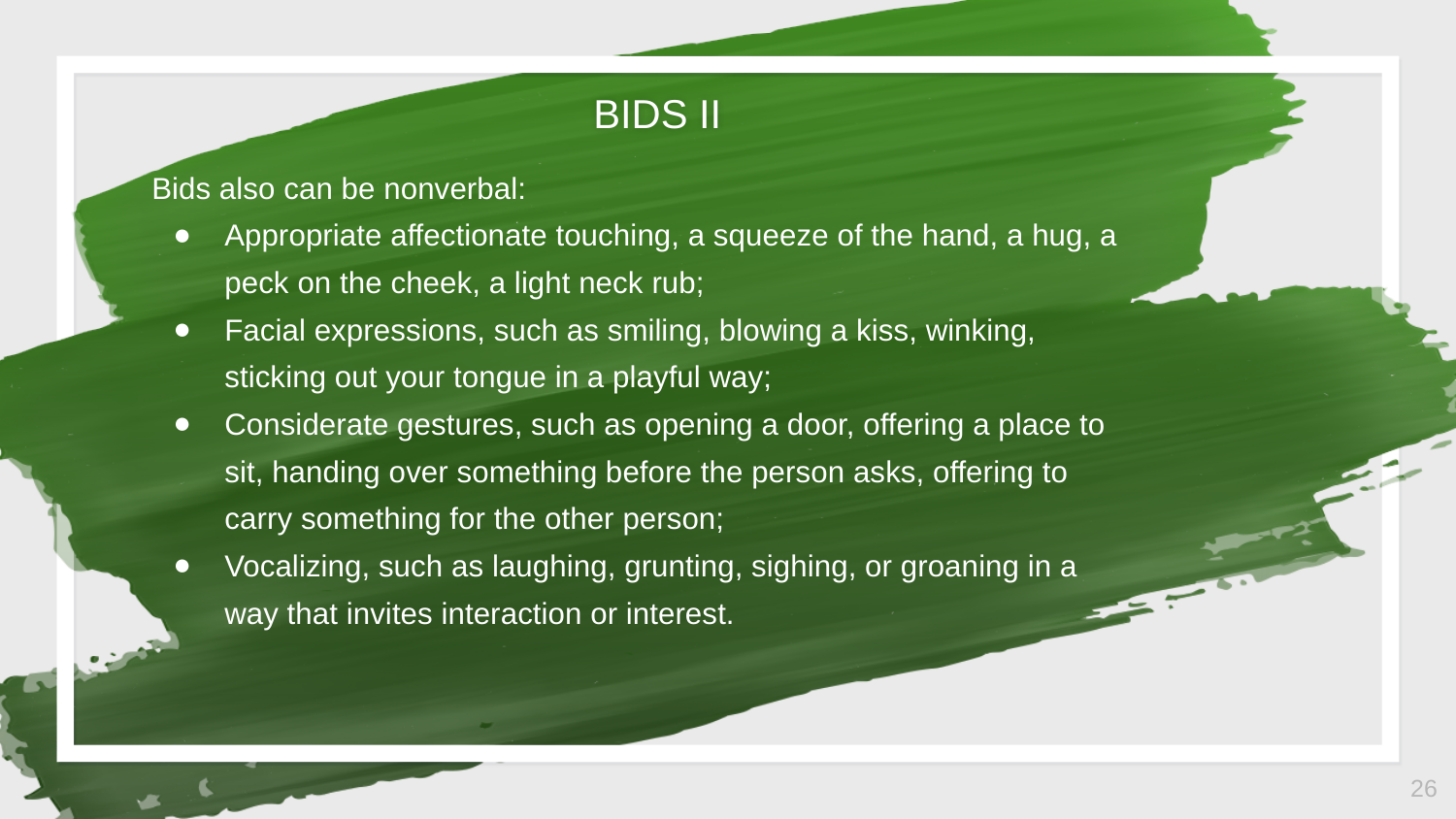

BIDS II
Bids also can be nonverbal:
Appropriate affectionate touching, a squeeze of the hand, a hug, a peck on the cheek, a light neck rub;
Facial expressions, such as smiling, blowing a kiss, winking, sticking out your tongue in a playful way;
Considerate gestures, such as opening a door, offering a place to sit, handing over something before the person asks, offering to carry something for the other person;
Vocalizing, such as laughing, grunting, sighing, or groaning in a way that invites interaction or interest.

26